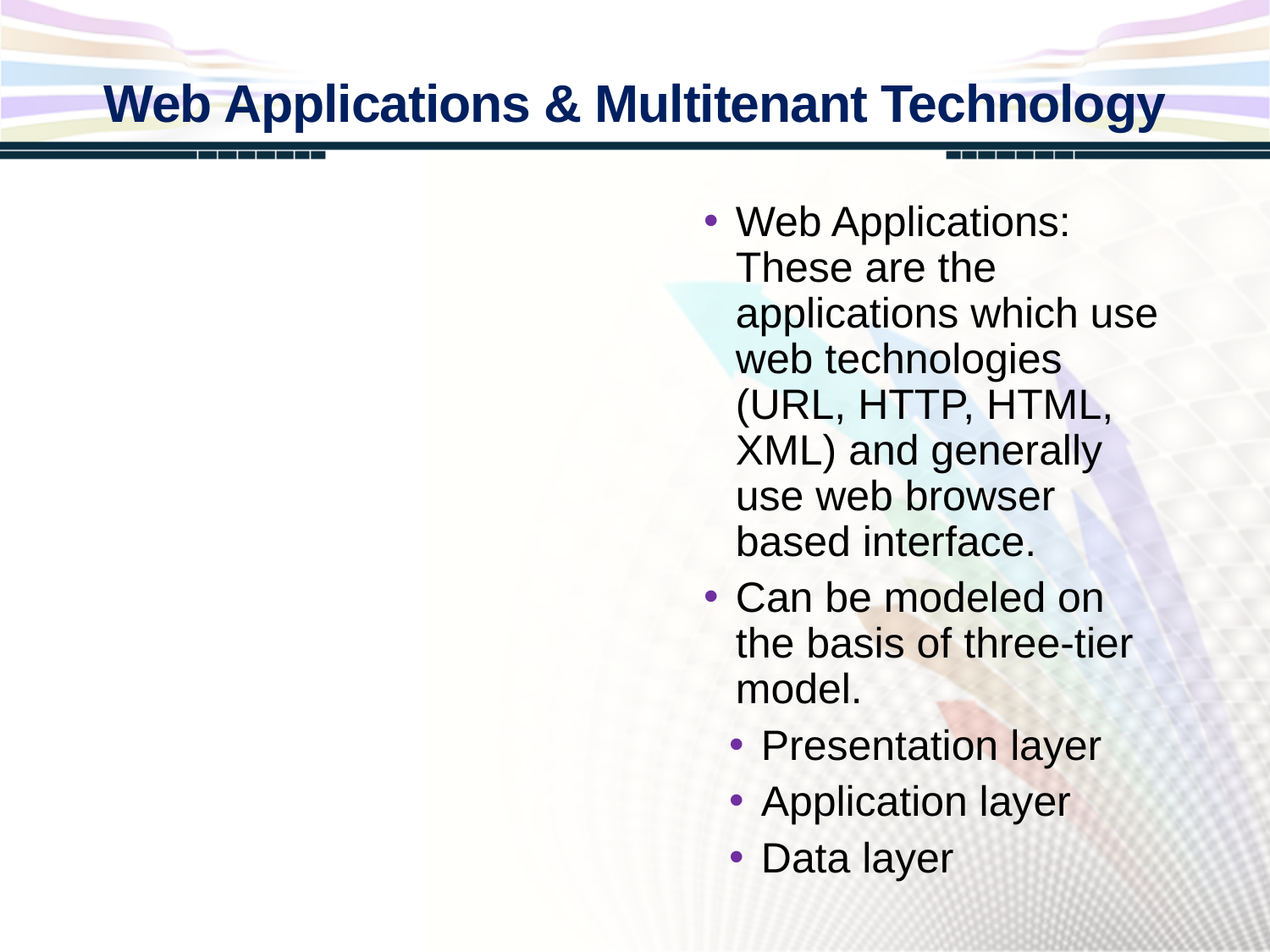

Web Applications & Multitenant Technology
Web Applications: These are the applications which use web technologies (URL, HTTP, HTML, XML) and generally use web browser based interface.
Can be modeled on the basis of three-tier model.
Presentation layer
Application layer
Data layer